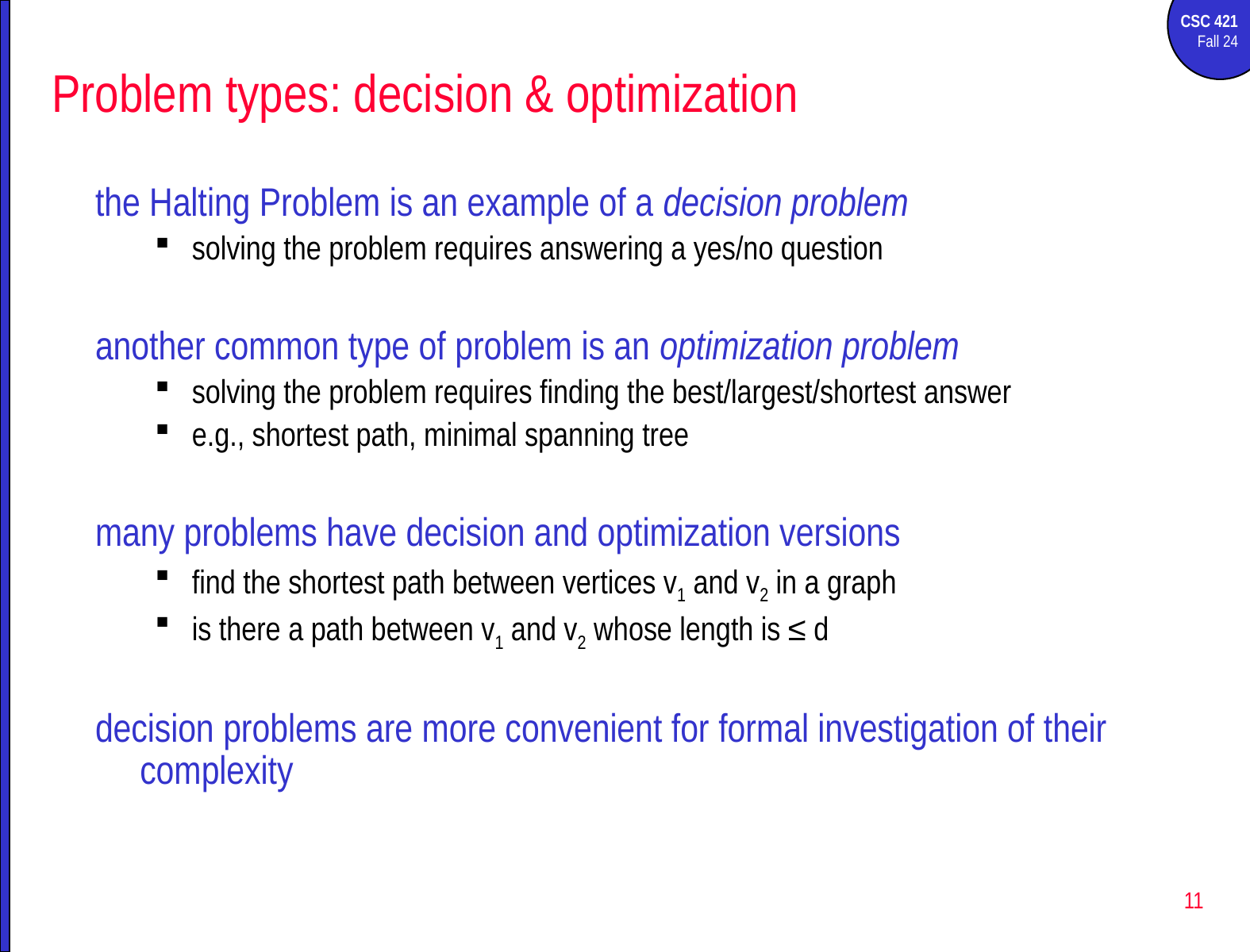

# Problem types: decision & optimization
the Halting Problem is an example of a decision problem
solving the problem requires answering a yes/no question

another common type of problem is an optimization problem
solving the problem requires finding the best/largest/shortest answer
e.g., shortest path, minimal spanning tree

many problems have decision and optimization versions
find the shortest path between vertices v1 and v2 in a graph
is there a path between v1 and v2 whose length is ≤ d

decision problems are more convenient for formal investigation of their complexity
11